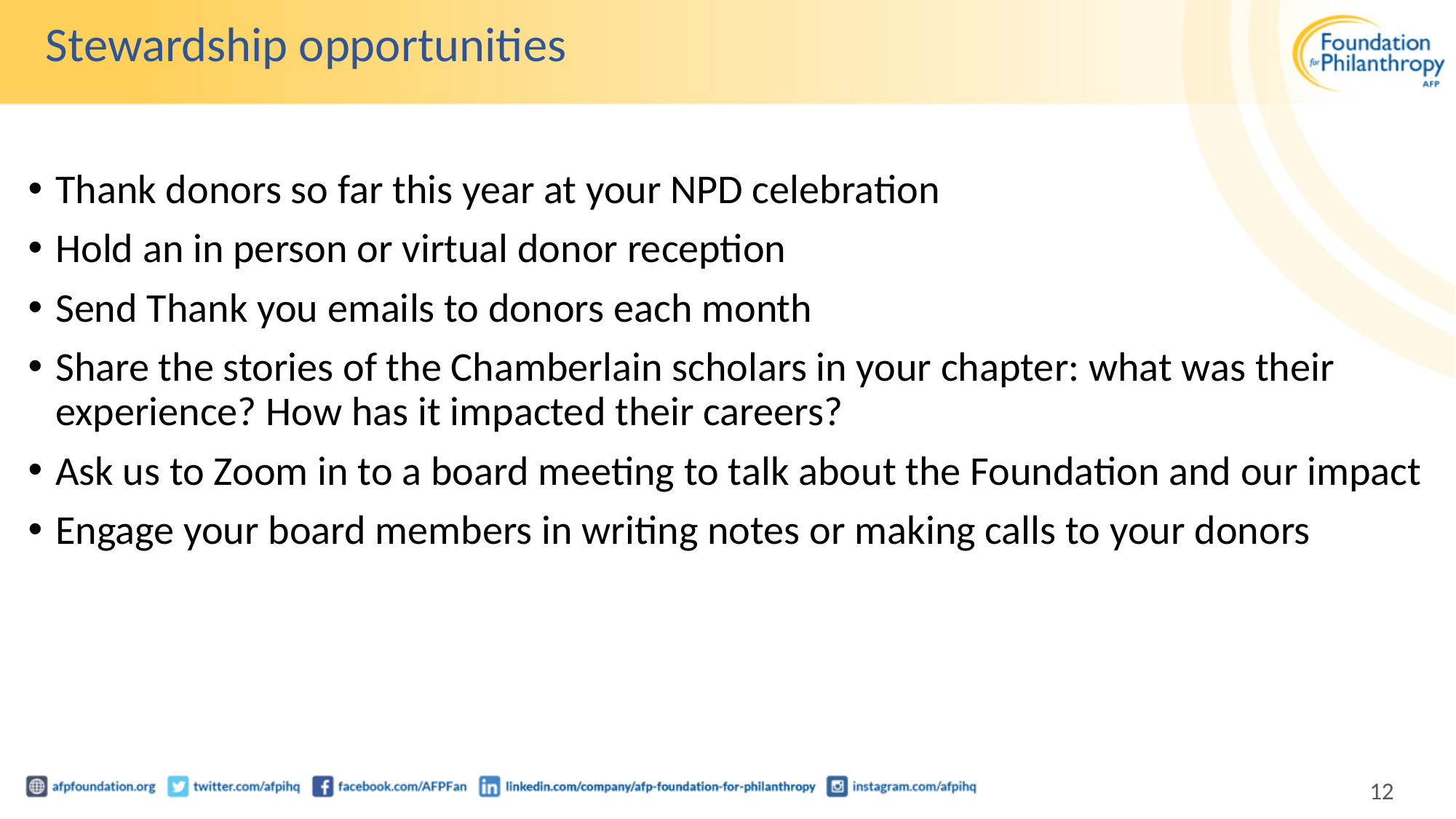

# Stewardship opportunities
Thank donors so far this year at your NPD celebration
Hold an in person or virtual donor reception
Send Thank you emails to donors each month
Share the stories of the Chamberlain scholars in your chapter: what was their experience? How has it impacted their careers?
Ask us to Zoom in to a board meeting to talk about the Foundation and our impact
Engage your board members in writing notes or making calls to your donors